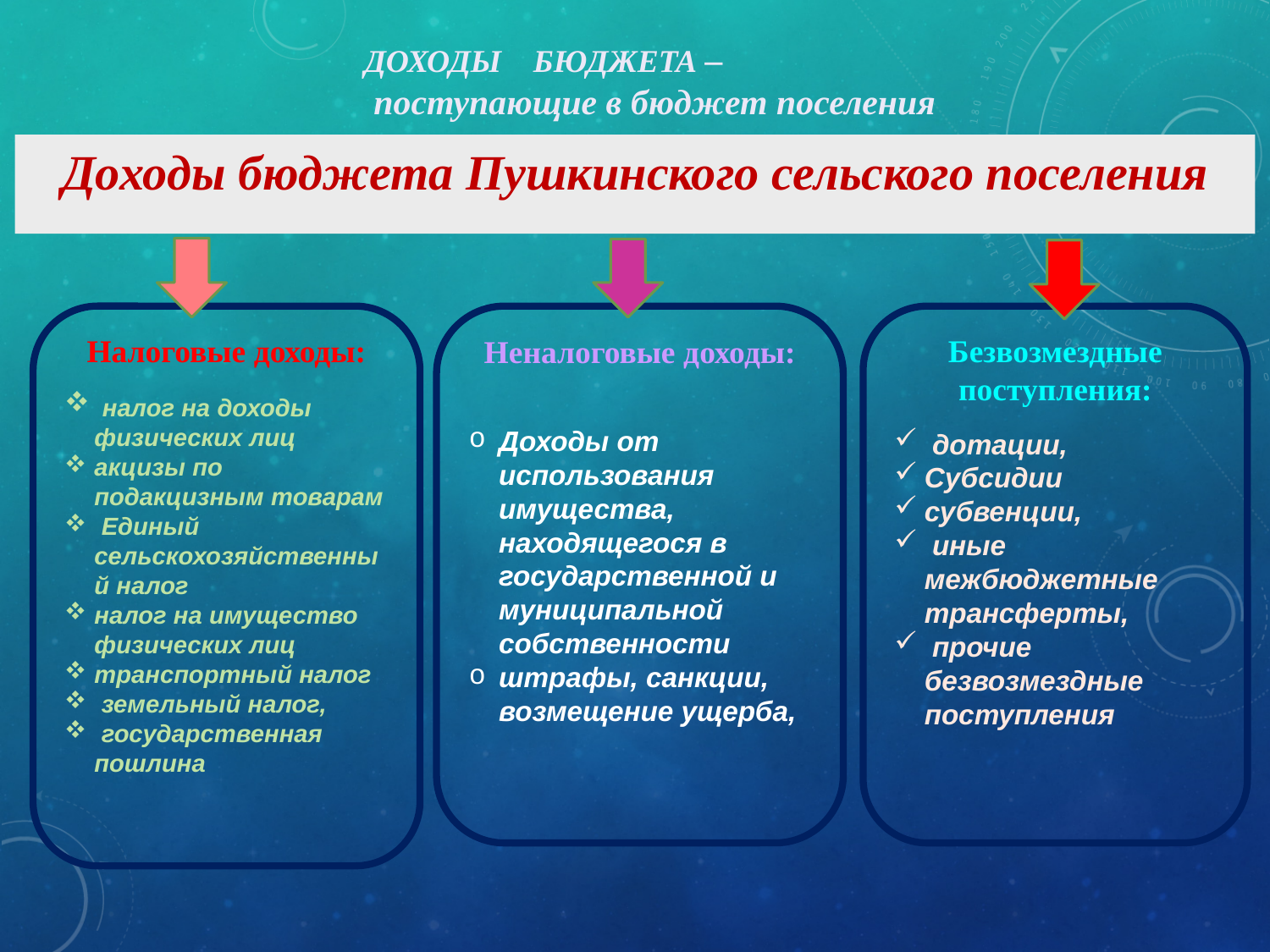

ДОХОДЫ    БЮДЖЕТА –                          поступающие в бюджет поселения

Доходы бюджета Пушкинского сельского поселения

Налоговые доходы:

 налог на доходы физических лиц
акцизы по подакцизным товарам
 Единый сельскохозяйственный налог
налог на имущество физических лиц
транспортный налог
 земельный налог,
 государственная пошлина
Неналоговые доходы:

Доходы от использования имущества, находящегося в государственной и муниципальной собственности
штрафы, санкции, возмещение ущерба,

Безвозмездные поступления:

 дотации,
Субсидии
субвенции,
 иные межбюджетные трансферты,
 прочие безвозмездные поступления